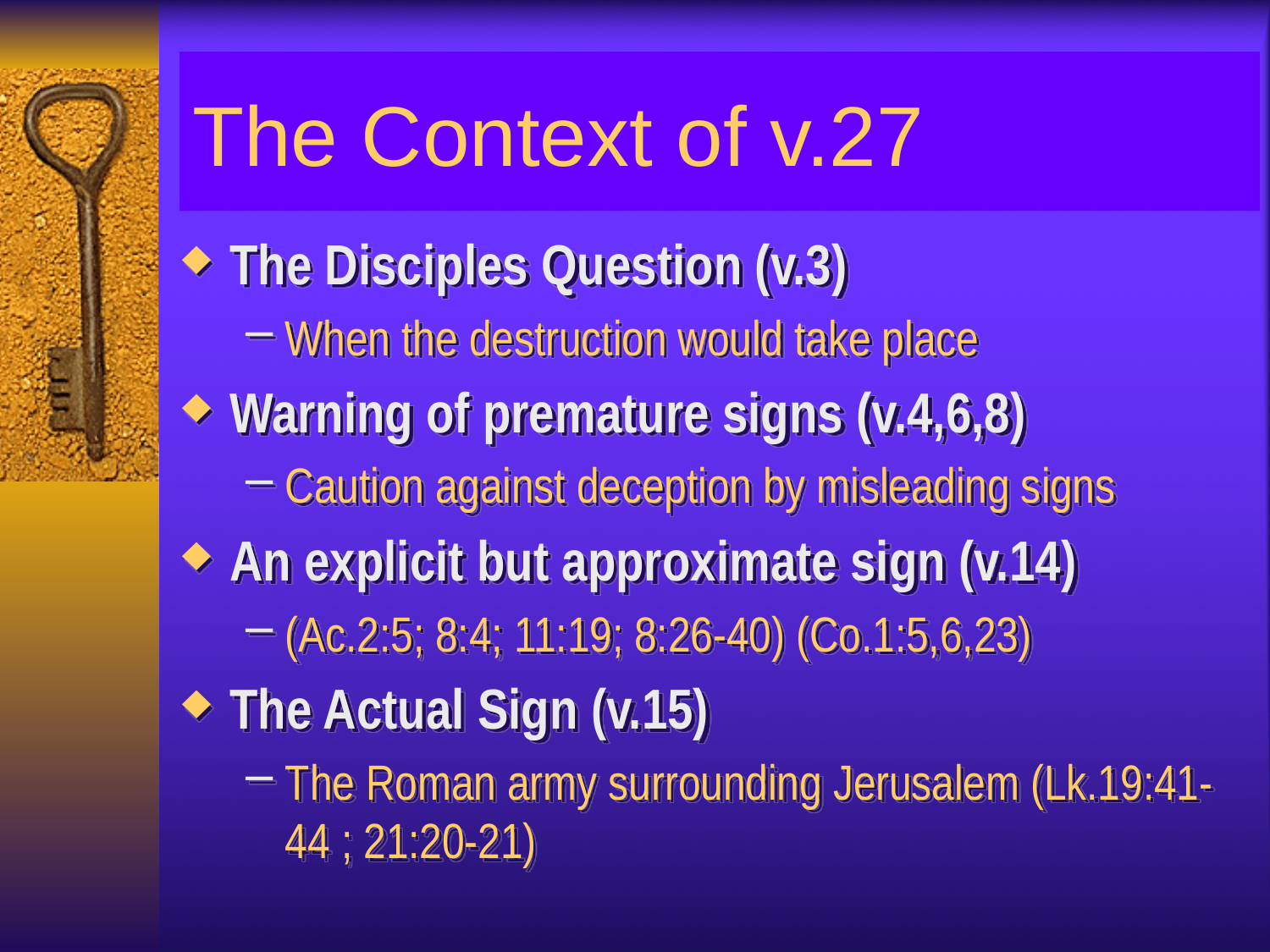

# The Context of v.27
The Disciples Question (v.3)
When the destruction would take place
Warning of premature signs (v.4,6,8)
Caution against deception by misleading signs
An explicit but approximate sign (v.14)
(Ac.2:5; 8:4; 11:19; 8:26-40) (Co.1:5,6,23)
The Actual Sign (v.15)
The Roman army surrounding Jerusalem (Lk.19:41-44 ; 21:20-21)